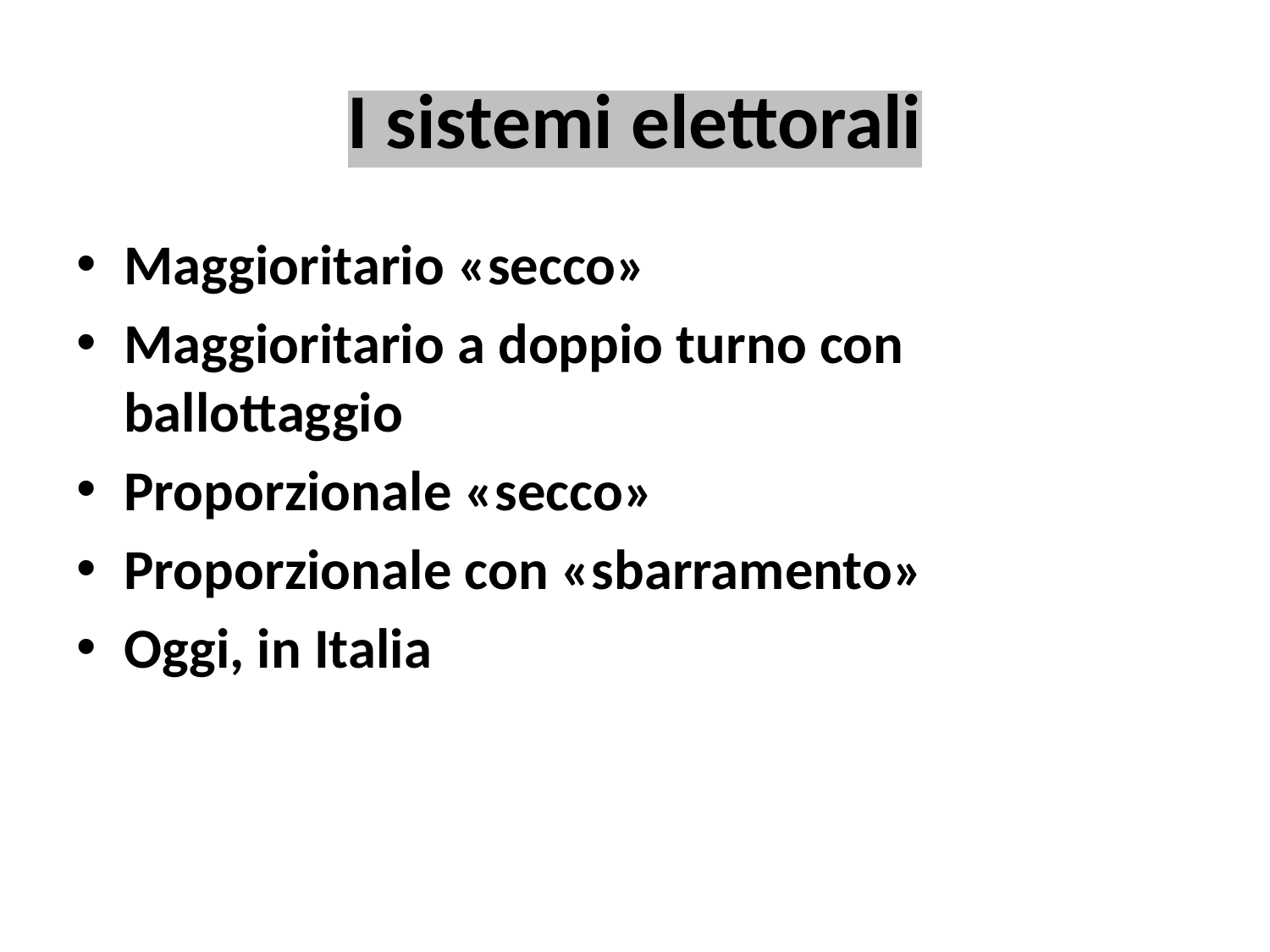

# I sistemi elettorali
Maggioritario «secco»
Maggioritario a doppio turno con ballottaggio
Proporzionale «secco»
Proporzionale con «sbarramento»
Oggi, in Italia